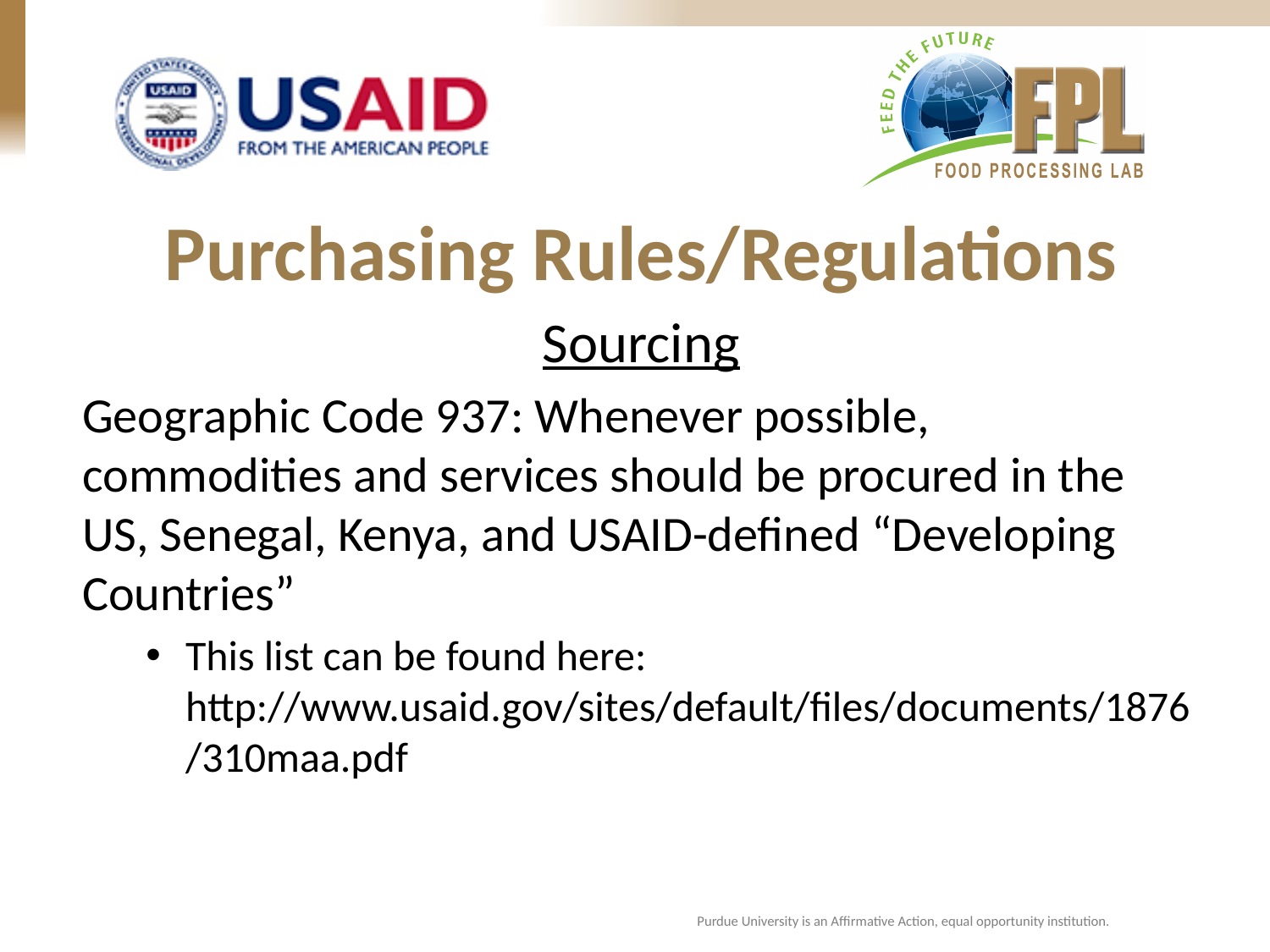

Purchasing Rules/Regulations
Sourcing
Geographic Code 937: Whenever possible, commodities and services should be procured in the US, Senegal, Kenya, and USAID-defined “Developing Countries”
This list can be found here: http://www.usaid.gov/sites/default/files/documents/1876/310maa.pdf